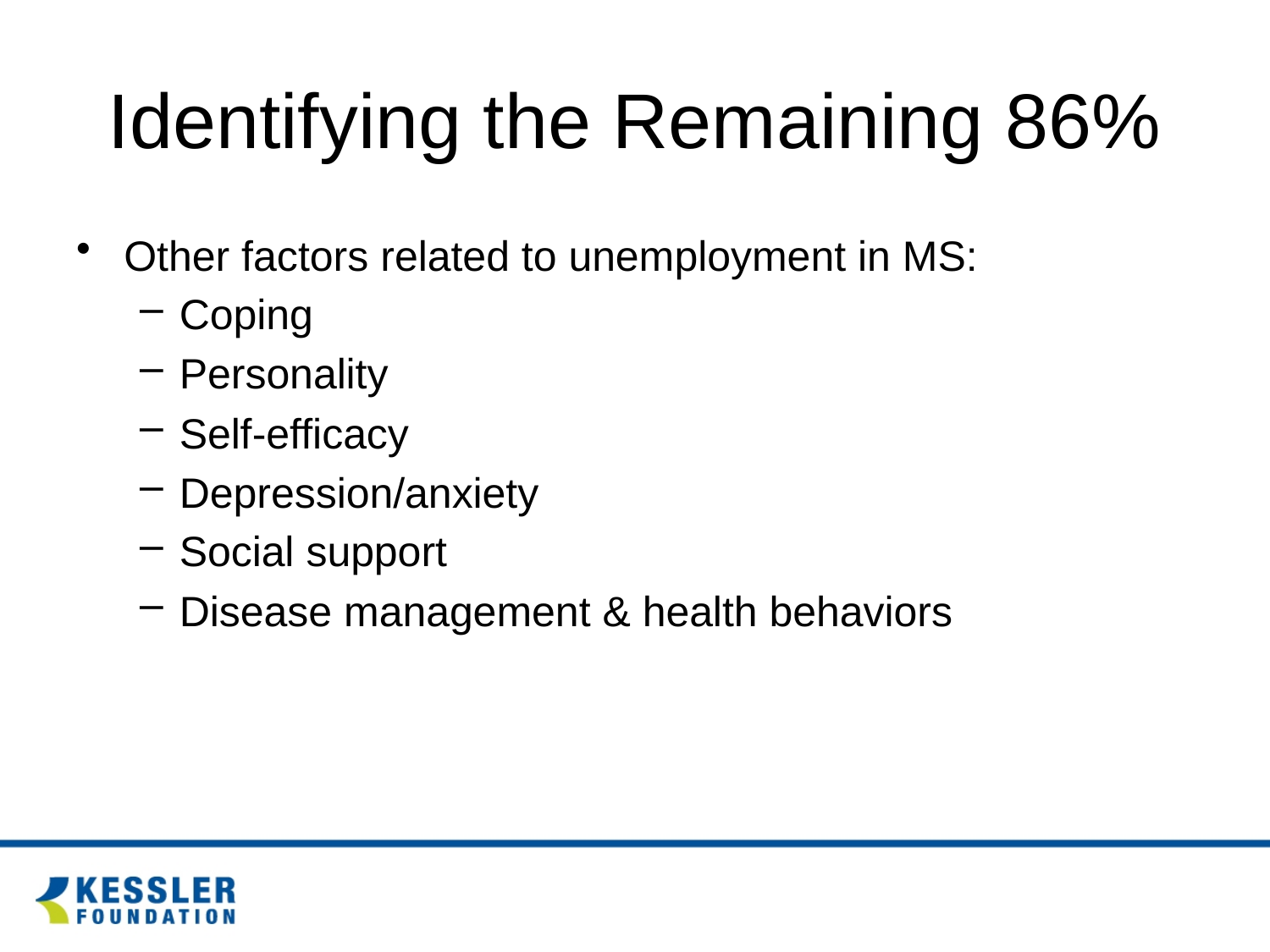

# Identifying the Remaining 86%
Other factors related to unemployment in MS:
Coping
Personality
Self-efficacy
Depression/anxiety
Social support
Disease management & health behaviors